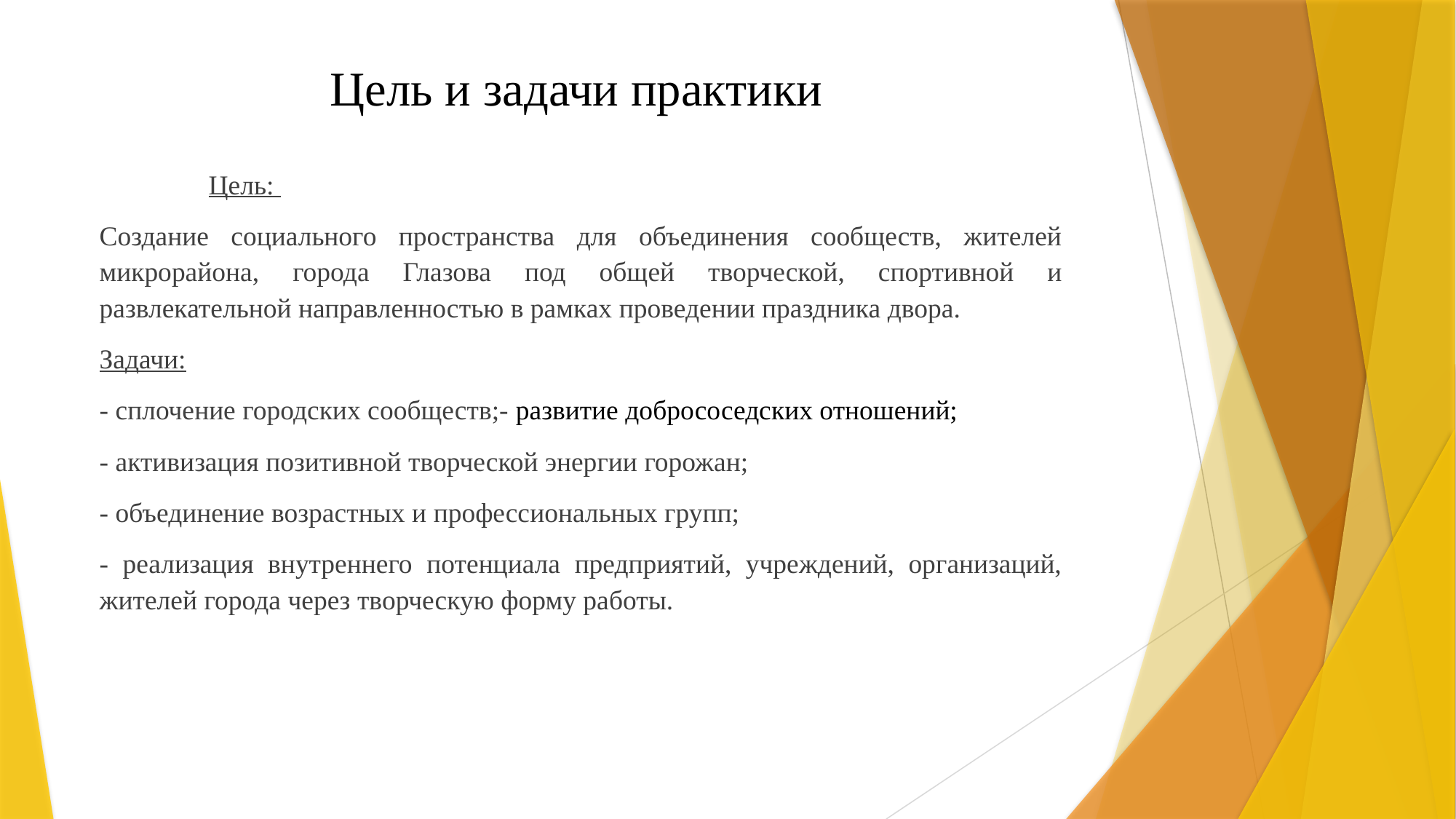

# Цель и задачи практики
	Цель:
Создание социального пространства для объединения сообществ, жителей микрорайона, города Глазова под общей творческой, спортивной и развлекательной направленностью в рамках проведении праздника двора.
Задачи:
- сплочение городских сообществ;- развитие добрососедских отношений;
- активизация позитивной творческой энергии горожан;
- объединение возрастных и профессиональных групп;
- реализация внутреннего потенциала предприятий, учреждений, организаций, жителей города через творческую форму работы.